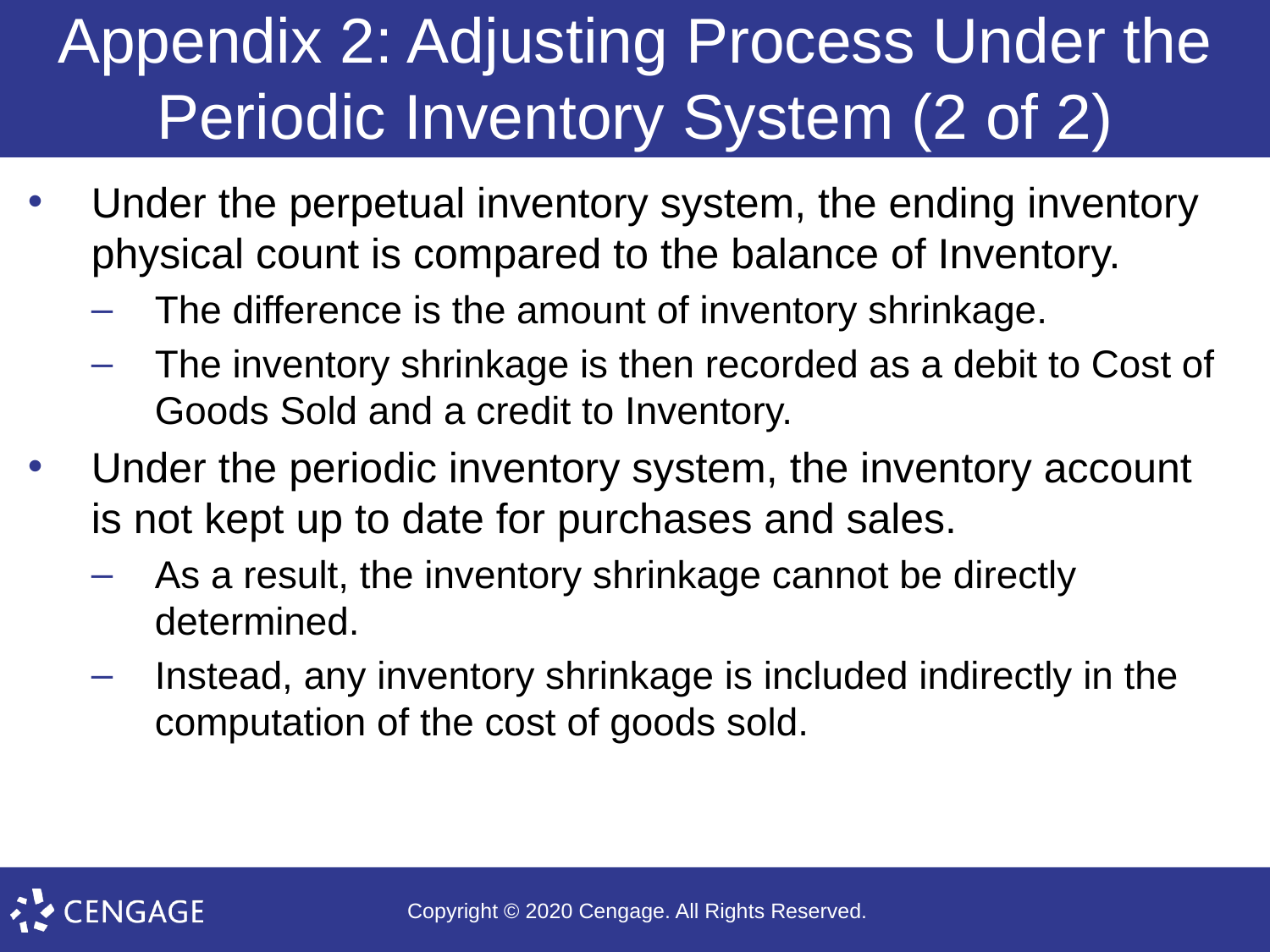

# Appendix 2: Adjusting Process Under the Periodic Inventory System (2 of 2)
Under the perpetual inventory system, the ending inventory physical count is compared to the balance of Inventory.
The difference is the amount of inventory shrinkage.
The inventory shrinkage is then recorded as a debit to Cost of Goods Sold and a credit to Inventory.
Under the periodic inventory system, the inventory account is not kept up to date for purchases and sales.
As a result, the inventory shrinkage cannot be directly determined.
Instead, any inventory shrinkage is included indirectly in the computation of the cost of goods sold.